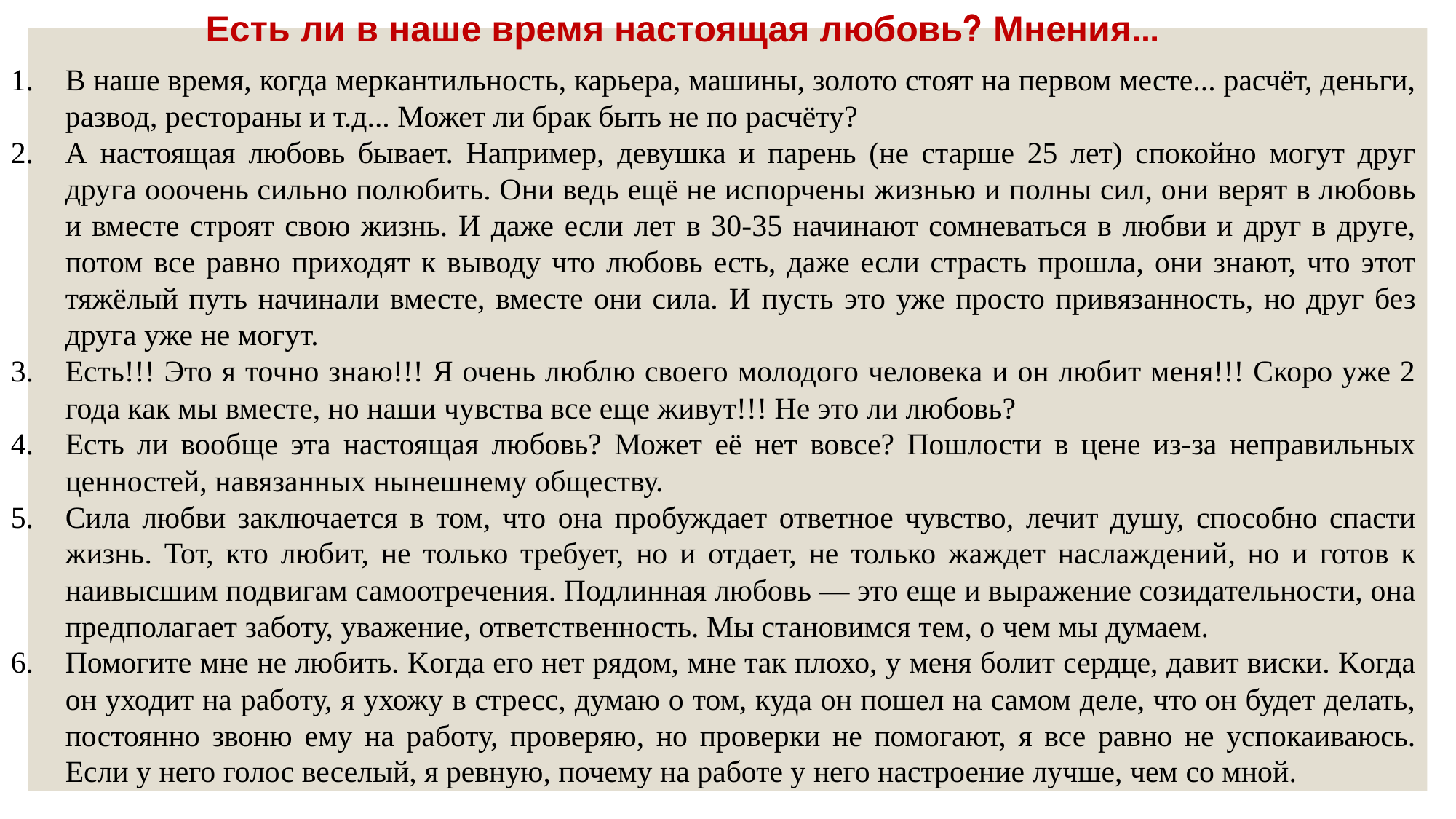

Есть ли в наше время настоящая любовь? Мнения…
В наше время, когда меркантильность, карьера, машины, золото стоят на первом месте... расчёт, деньги, развод, рестораны и т.д... Может ли брак быть не по расчёту?
А настоящая любовь бывает. Например, девушка и парень (не старше 25 лет) спокойно могут друг друга ооочень сильно полюбить. Они ведь ещё не испорчены жизнью и полны сил, они верят в любовь и вместе строят свою жизнь. И даже если лет в 30-35 начинают сомневаться в любви и друг в друге, потом все равно приходят к выводу что любовь есть, даже если страсть прошла, они знают, что этот тяжёлый путь начинали вместе, вместе они сила. И пусть это уже просто привязанность, но друг без друга уже не могут.
Есть!!! Это я точно знаю!!! Я очень люблю своего молодого человека и он любит меня!!! Скоро уже 2 года как мы вместе, но наши чувства все еще живут!!! Не это ли любовь?
Есть ли вообще эта настоящая любовь? Может её нет вовсе? Пошлости в цене из-за неправильных ценностей, навязанных нынешнему обществу.
Сила любви заключается в том, что она пробуждает ответное чувство, лечит душу, способно спасти жизнь. Тот, кто любит, не только требует, но и отдает, не только жаждет наслаждений, но и готов к наивысшим подвигам самоотречения. Подлинная любовь — это еще и выражение созидательности, она предполагает заботу, уважение, ответственность. Мы становимся тем, о чем мы думаем.
Помогите мне не любить. Kогда его нет рядом, мне так плохо, у меня болит сердце, давит виски. Kогда он уходит на работу, я ухожу в стресс, думаю о том, куда он пошел на самом деле, что он будет делать, постоянно звоню ему на работу, проверяю, но проверки не помогают, я все равно не успокаиваюсь. Если у него голос веселый, я ревную, почему на работе у него настроение лучше, чем со мной.